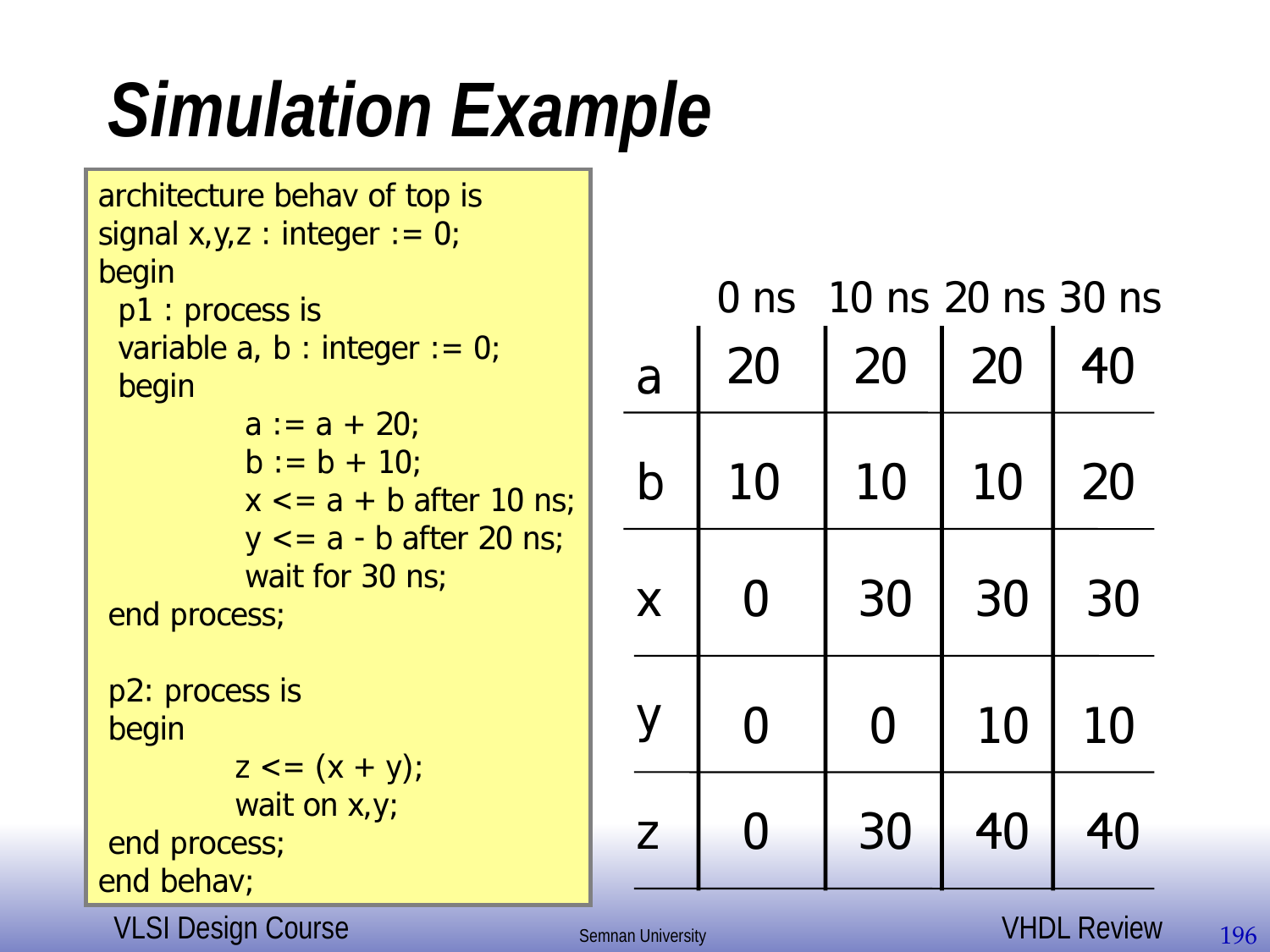

# Simulation Example
architecture behav of top is
signal x,y,z : integer := 0;
begin
  p1 : process is
  variable a, b : integer := 0;
  begin
	  a := a + 20;
	  b := b + 10;
	  x <= a + b after 10 ns;
	  y <= a - b after 20 ns;
	  wait for 30 ns;
 end process;

 p2: process is
 begin
	 z <= (x + y);
	 wait on x,y;
 end process;
end behav;
0 ns
10 ns
20 ns
30 ns

20

20

20

40
a

b
10
10
10
20

x
0
30
30
30

y
0
0
10
10

z
0
30
40
40

196